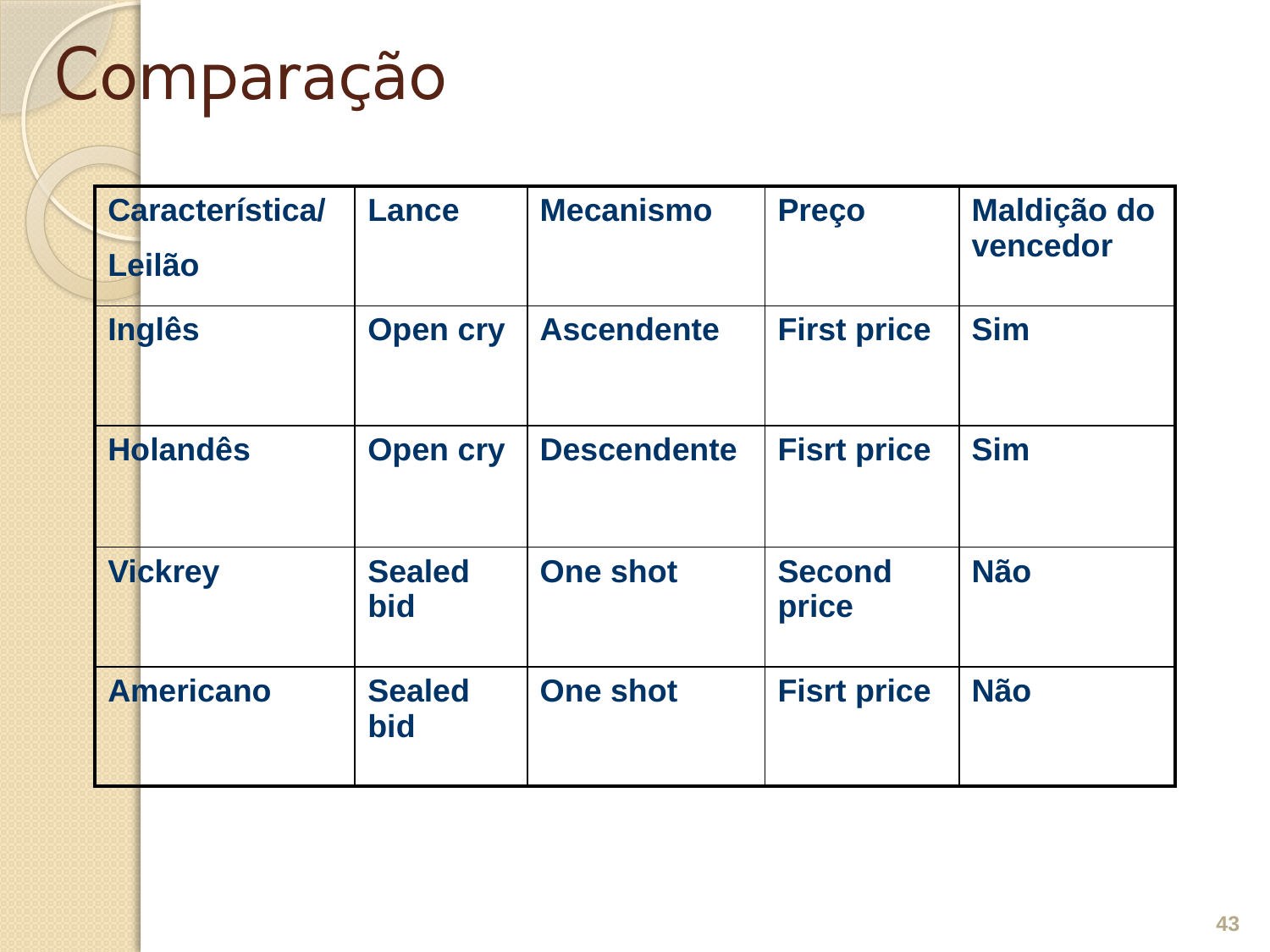

# Comparação
| Característica/ Leilão | Lance | Mecanismo | Preço | Maldição do vencedor |
| --- | --- | --- | --- | --- |
| Inglês | Open cry | Ascendente | First price | Sim |
| Holandês | Open cry | Descendente | Fisrt price | Sim |
| Vickrey | Sealed bid | One shot | Second price | Não |
| Americano | Sealed bid | One shot | Fisrt price | Não |
43